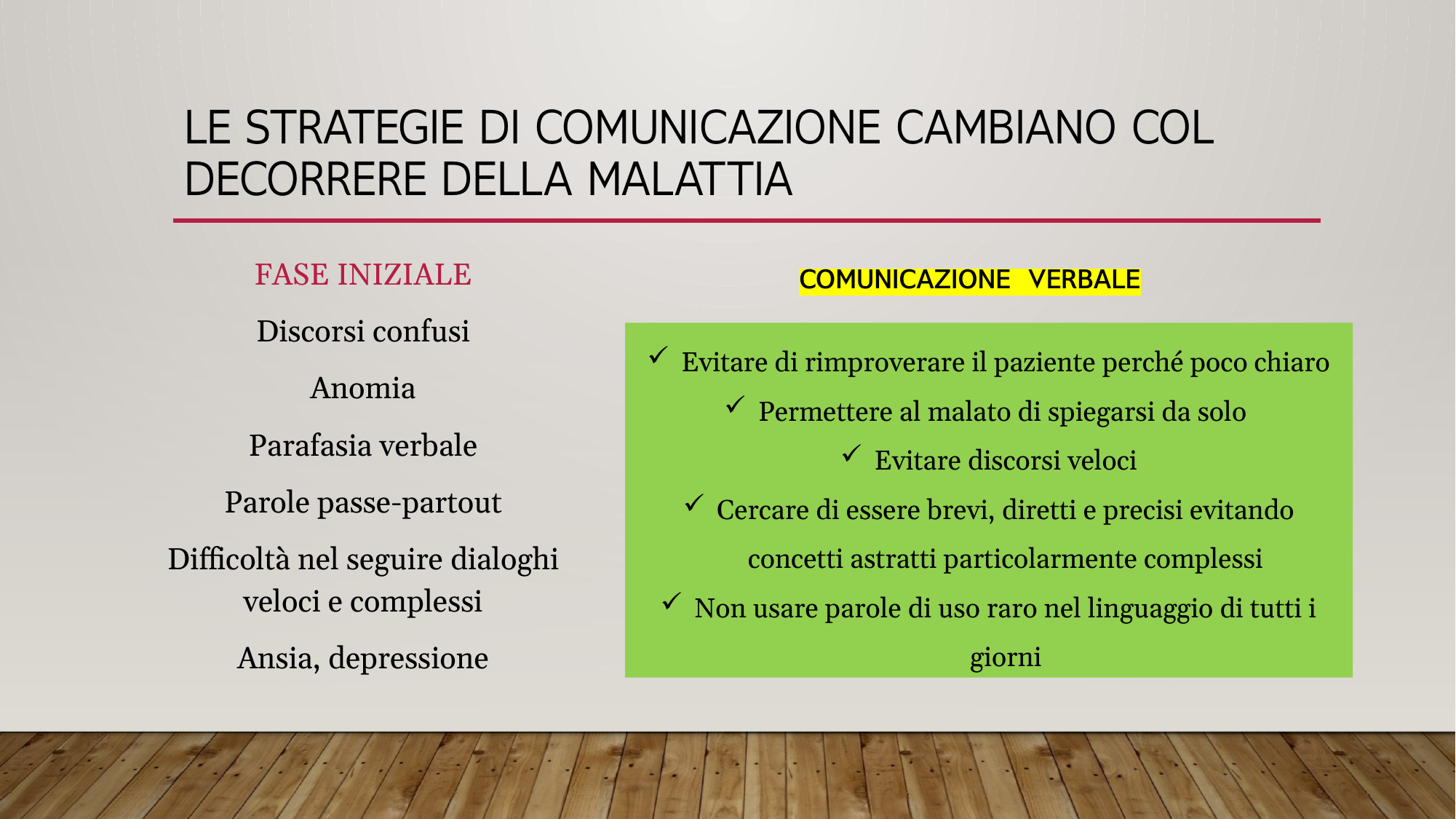

# Le strategie di comunicazione cambiano col decorrere della malattia
FASE INIZIALE
Discorsi confusi
Anomia
Parafasia verbale
Parole passe-partout
Difficoltà nel seguire dialoghi veloci e complessi
Ansia, depressione
COMUNICAZIONE  VERBALE
Evitare di rimproverare il paziente perché poco chiaro
Permettere al malato di spiegarsi da solo
Evitare discorsi veloci
Cercare di essere brevi, diretti e precisi evitando concetti astratti particolarmente complessi
Non usare parole di uso raro nel linguaggio di tutti i giorni